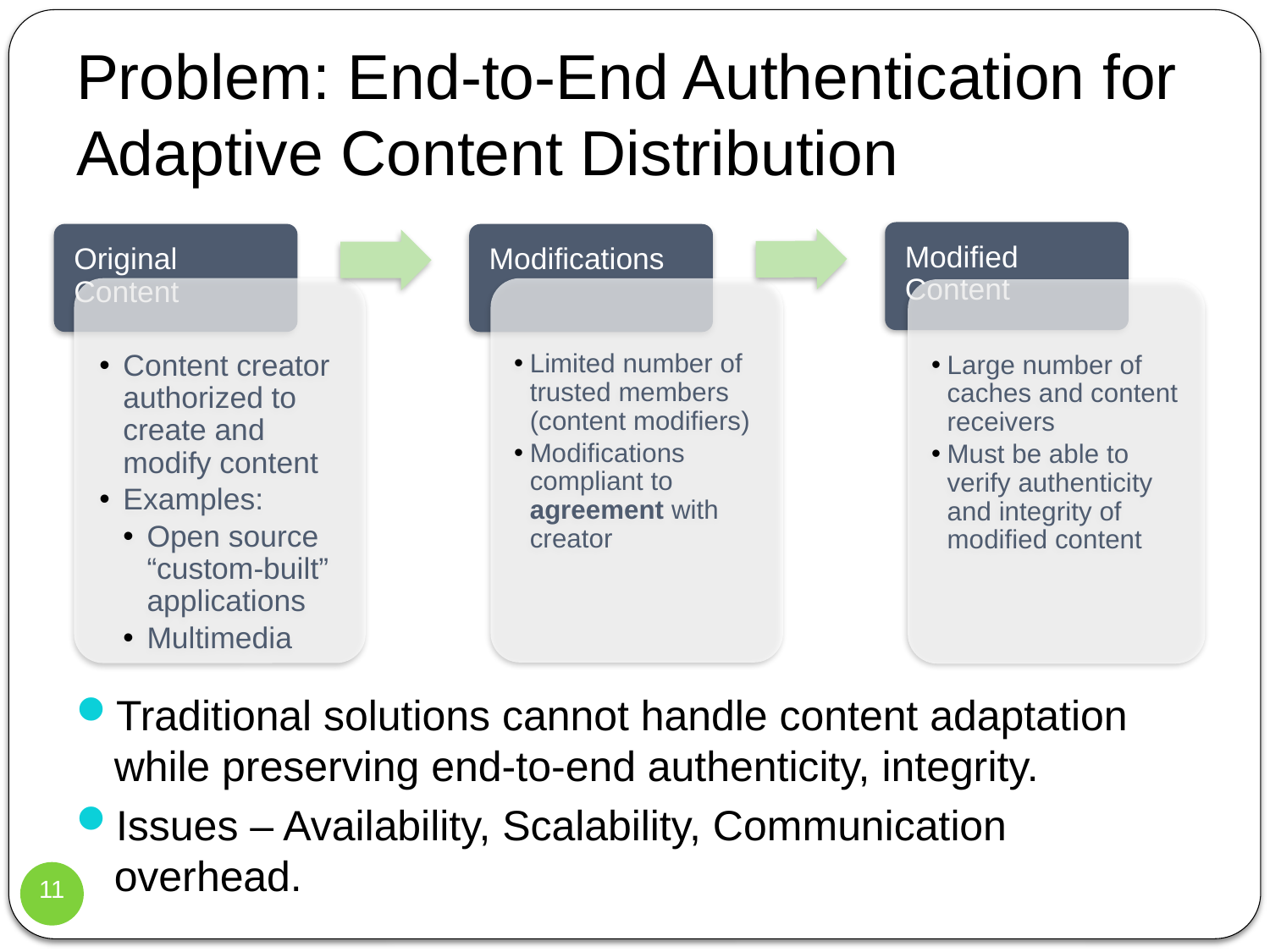

# Problem: End-to-End Authentication for Adaptive Content Distribution
Original Content
Content creator authorized to create and modify content
Examples:
Open source “custom-built” applications
Multimedia

Modifications
Limited number of trusted members (content modifiers)
Modifications compliant to agreement with creator

Modified Content
Large number of caches and content receivers
Must be able to verify authenticity and integrity of modified content
Traditional solutions cannot handle content adaptation while preserving end-to-end authenticity, integrity.
Issues – Availability, Scalability, Communication overhead.
11